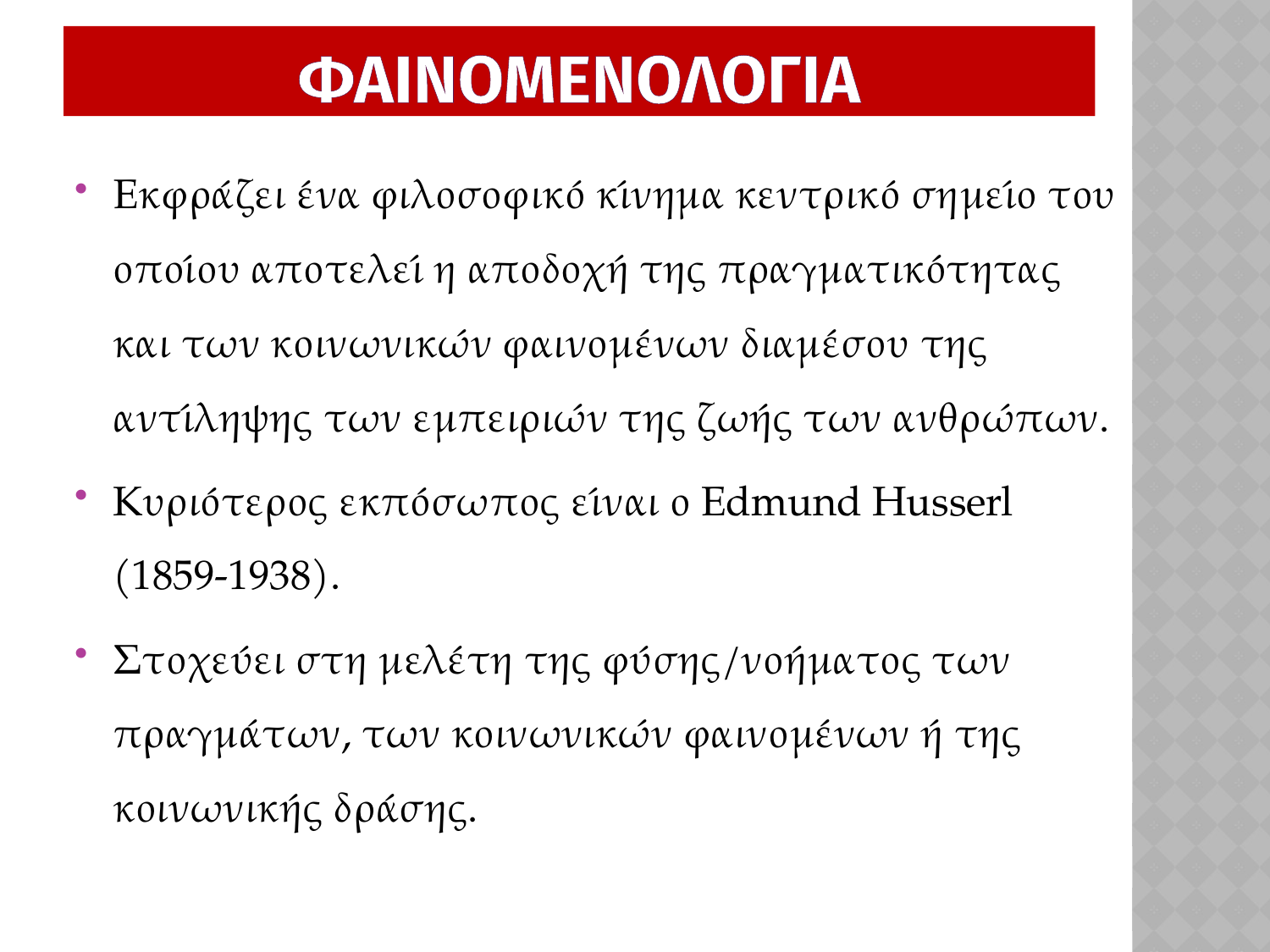

# φαινομενολογια
Εκφράζει ένα φιλοσοφικό κίνημα κεντρικό σημείο του οποίου αποτελεί η αποδοχή της πραγματικότητας και των κοινωνικών φαινομένων διαμέσου της αντίληψης των εμπειριών της ζωής των ανθρώπων.
Κυριότερος εκπόσωπος είναι ο Edmund Husserl (1859-1938).
Στοχεύει στη μελέτη της φύσης/νοήματος των πραγμάτων, των κοινωνικών φαινομένων ή της κοινωνικής δράσης.